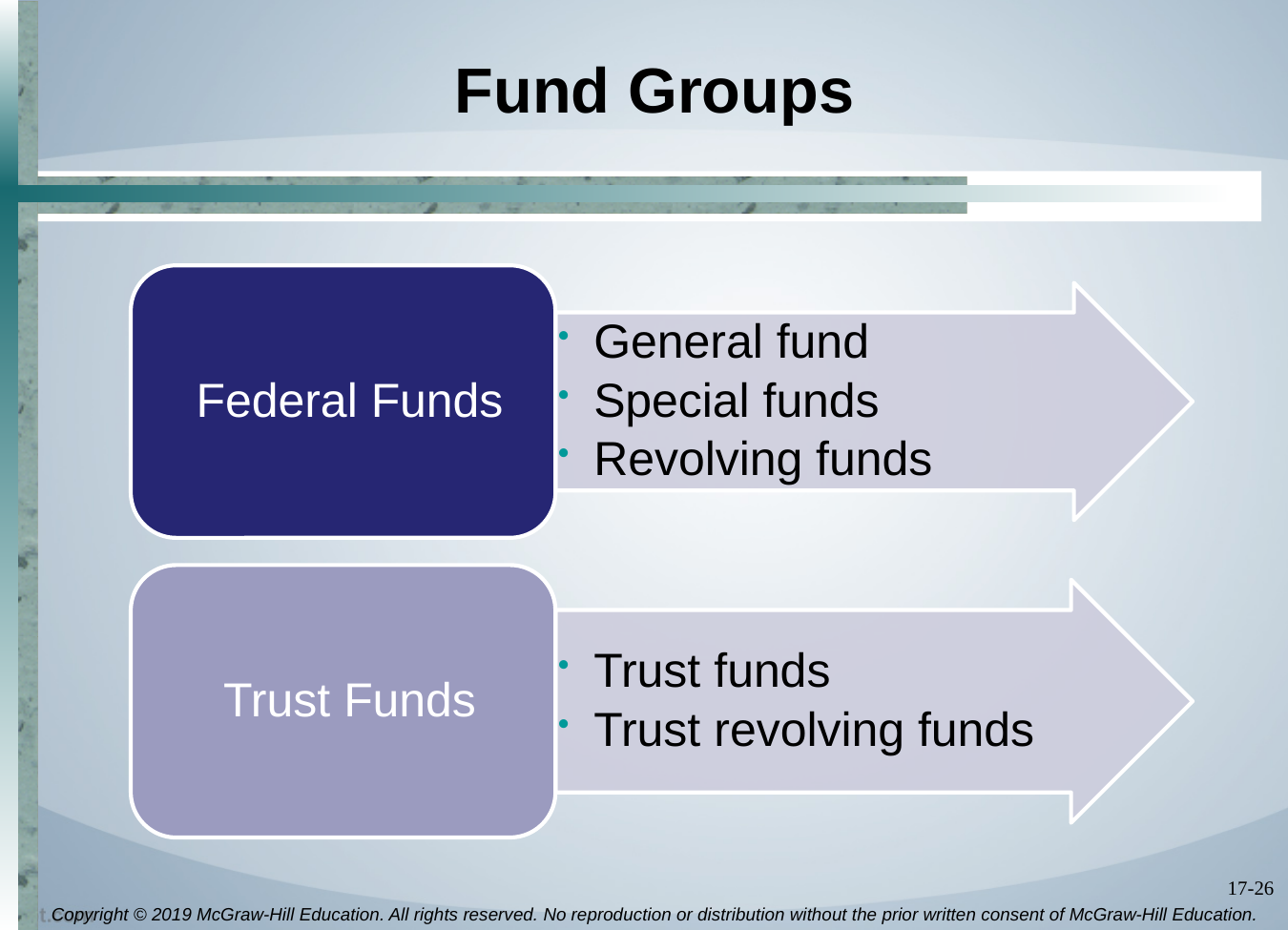

# Fund Groups
General fund
Special funds
Revolving funds
Federal Funds
Trust funds
Trust revolving funds
Trust Funds